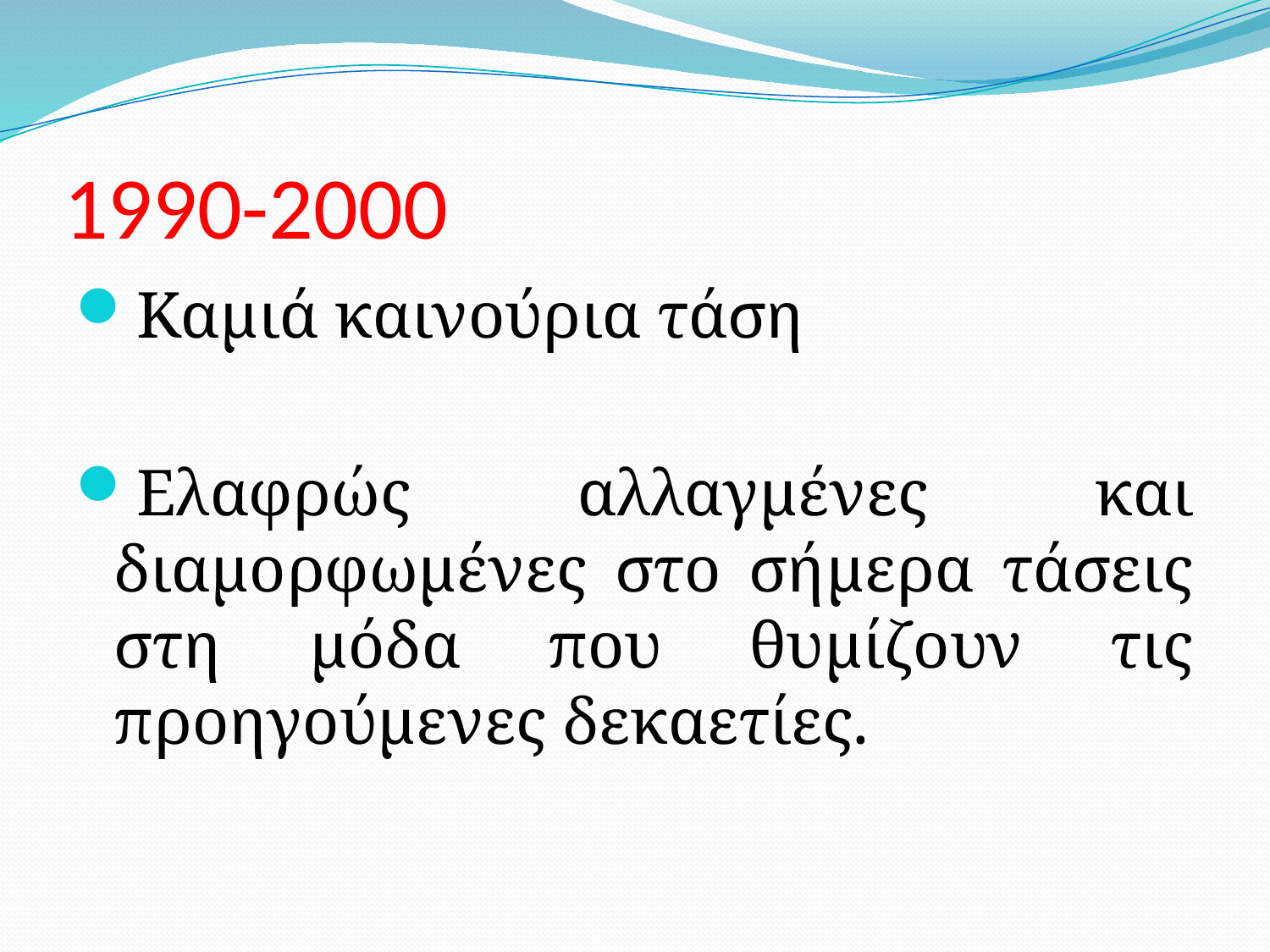

# 1990-2000
Καμιά καινούρια τάση

Ελαφρώς αλλαγμένες και διαμορφωμένες στο σήμερα τάσεις στη μόδα που θυμίζουν τις προηγούμενες δεκαετίες.